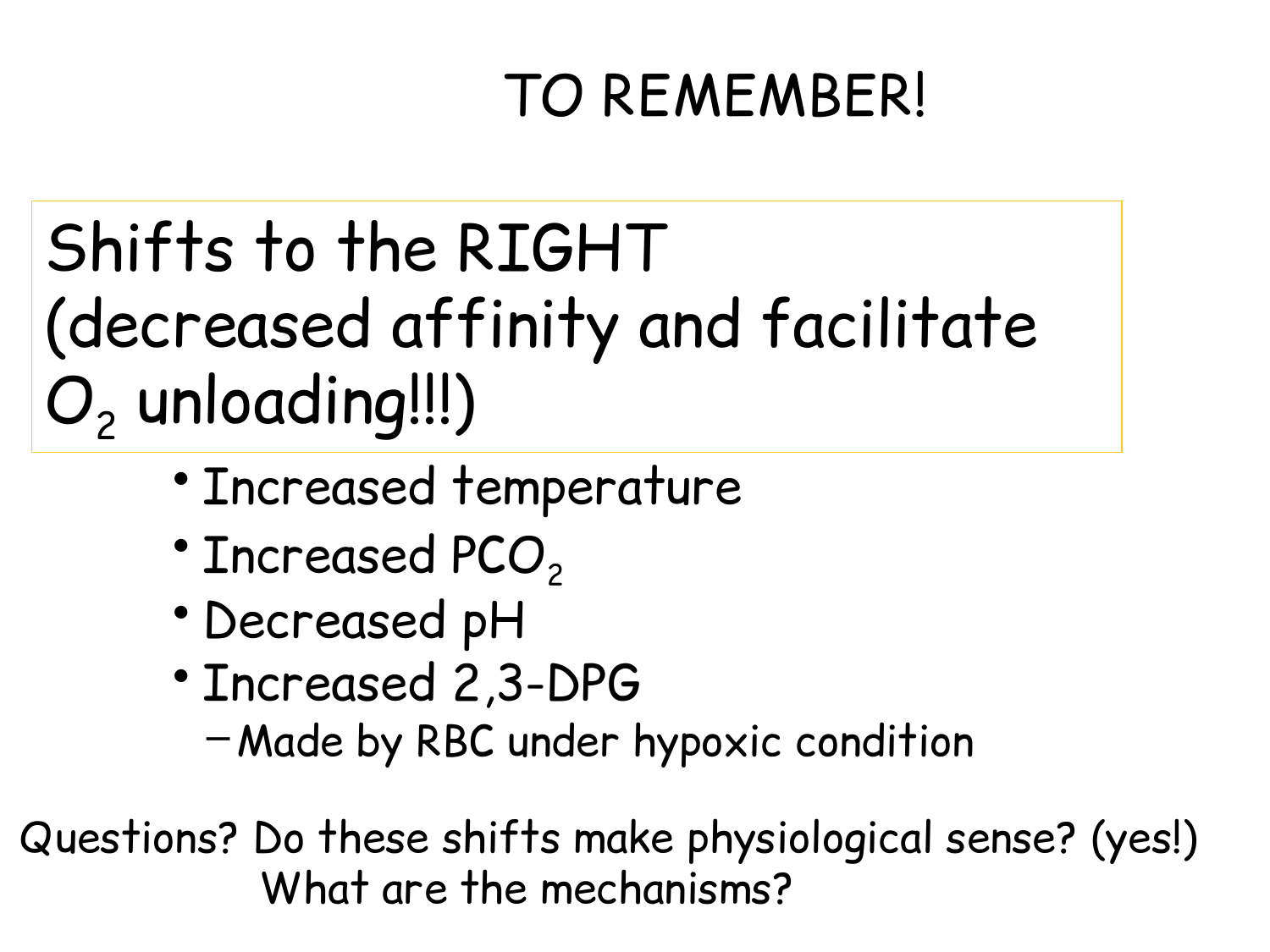

TO REMEMBER!
Shifts to the RIGHT
(decreased affinity and facilitate O2 unloading!!!)
Increased temperature
Increased PCO2
Decreased pH
Increased 2,3-DPG
Made by RBC under hypoxic condition
Questions? Do these shifts make physiological sense? (yes!)
                   What are the mechanisms?